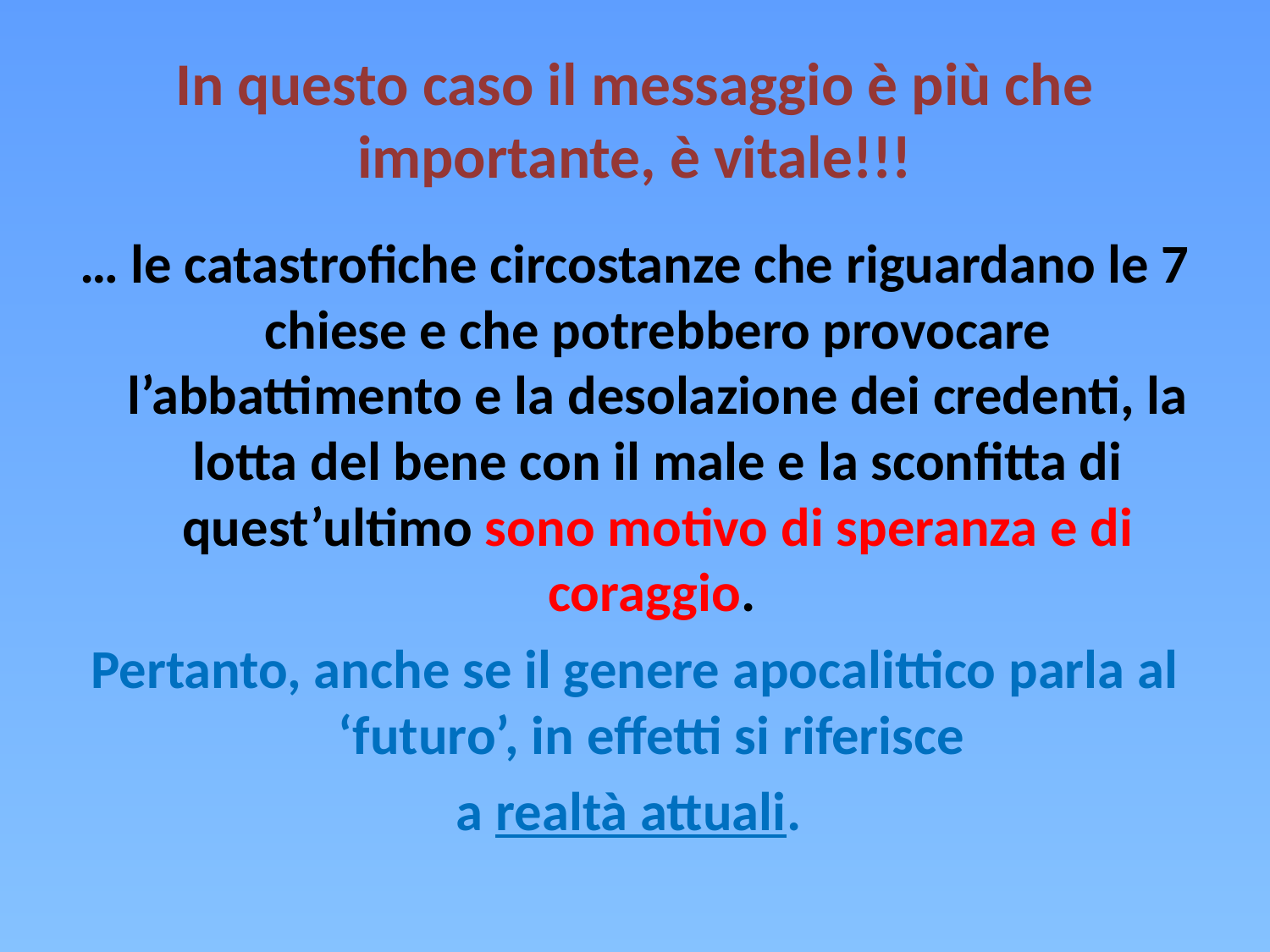

# In questo caso il messaggio è più che importante, è vitale!!!
… le catastrofiche circostanze che riguardano le 7 chiese e che potrebbero provocare l’abbattimento e la desolazione dei credenti, la lotta del bene con il male e la sconfitta di quest’ultimo sono motivo di speranza e di coraggio.
Pertanto, anche se il genere apocalittico parla al ‘futuro’, in effetti si riferisce
a realtà attuali.